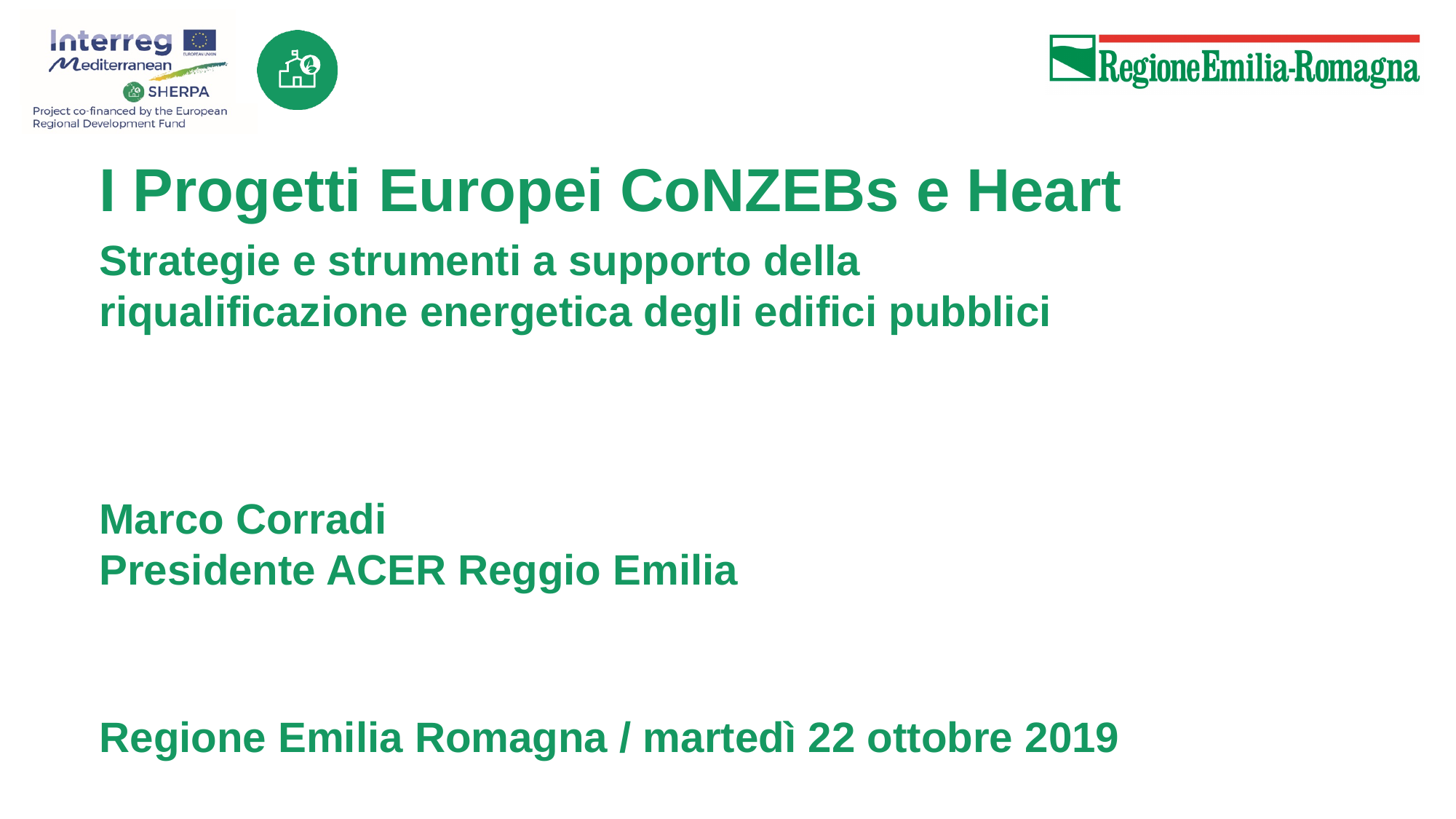

I Progetti Europei CoNZEBs e Heart
Strategie e strumenti a supporto della
riqualificazione energetica degli edifici pubblici

Marco Corradi
Presidente ACER Reggio Emilia

Regione Emilia Romagna / martedì 22 ottobre 2019